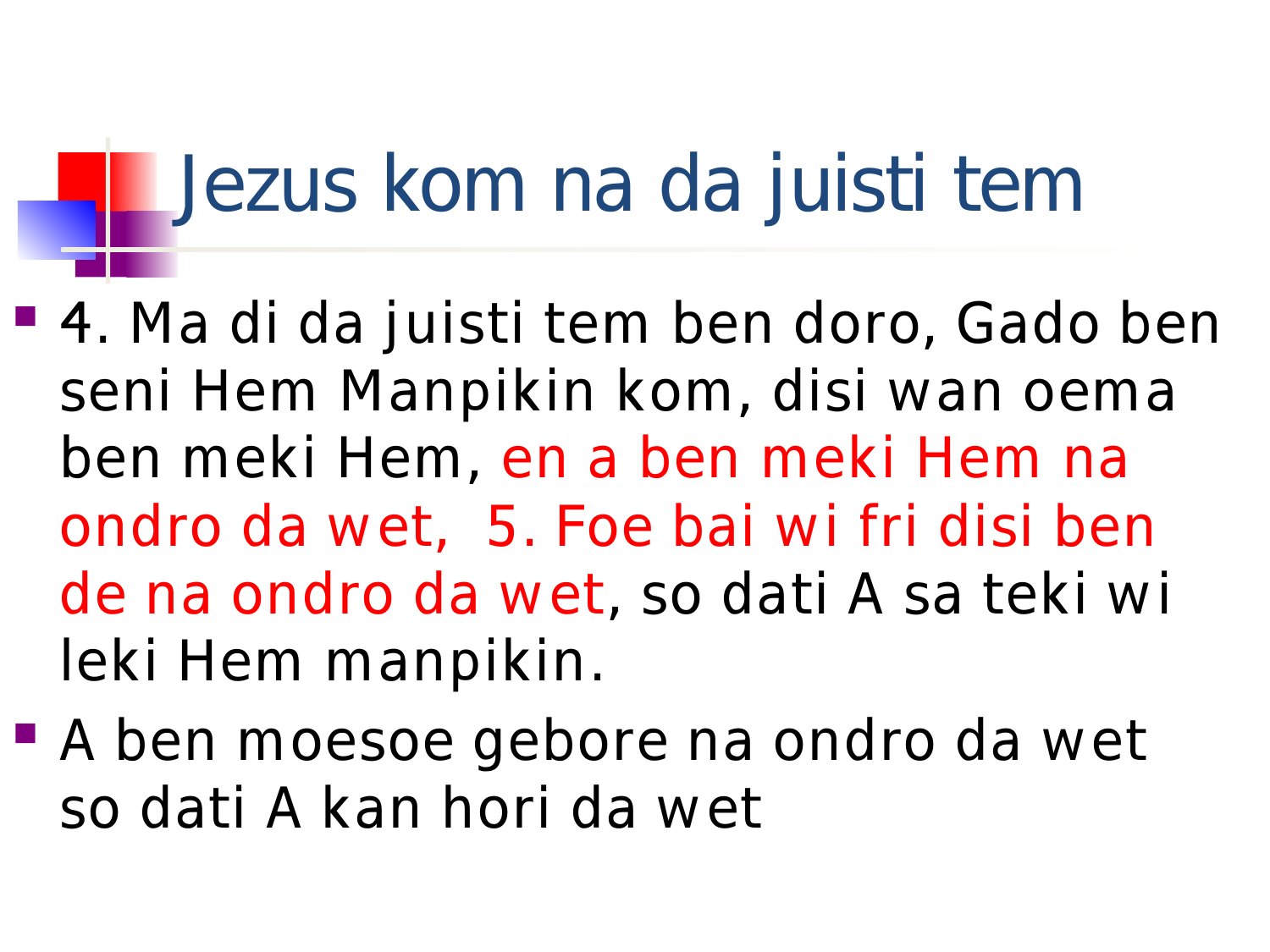

# Jezus kom na da juisti tem
4. Ma di da juisti tem ben doro, Gado ben seni Hem Manpikin kom, disi wan oema ben meki Hem, en a ben meki Hem na ondro da wet,  5. Foe bai wi fri disi ben de na ondro da wet, so dati A sa teki wi leki Hem manpikin.
A ben moesoe gebore na ondro da wet so dati A kan hori da wet